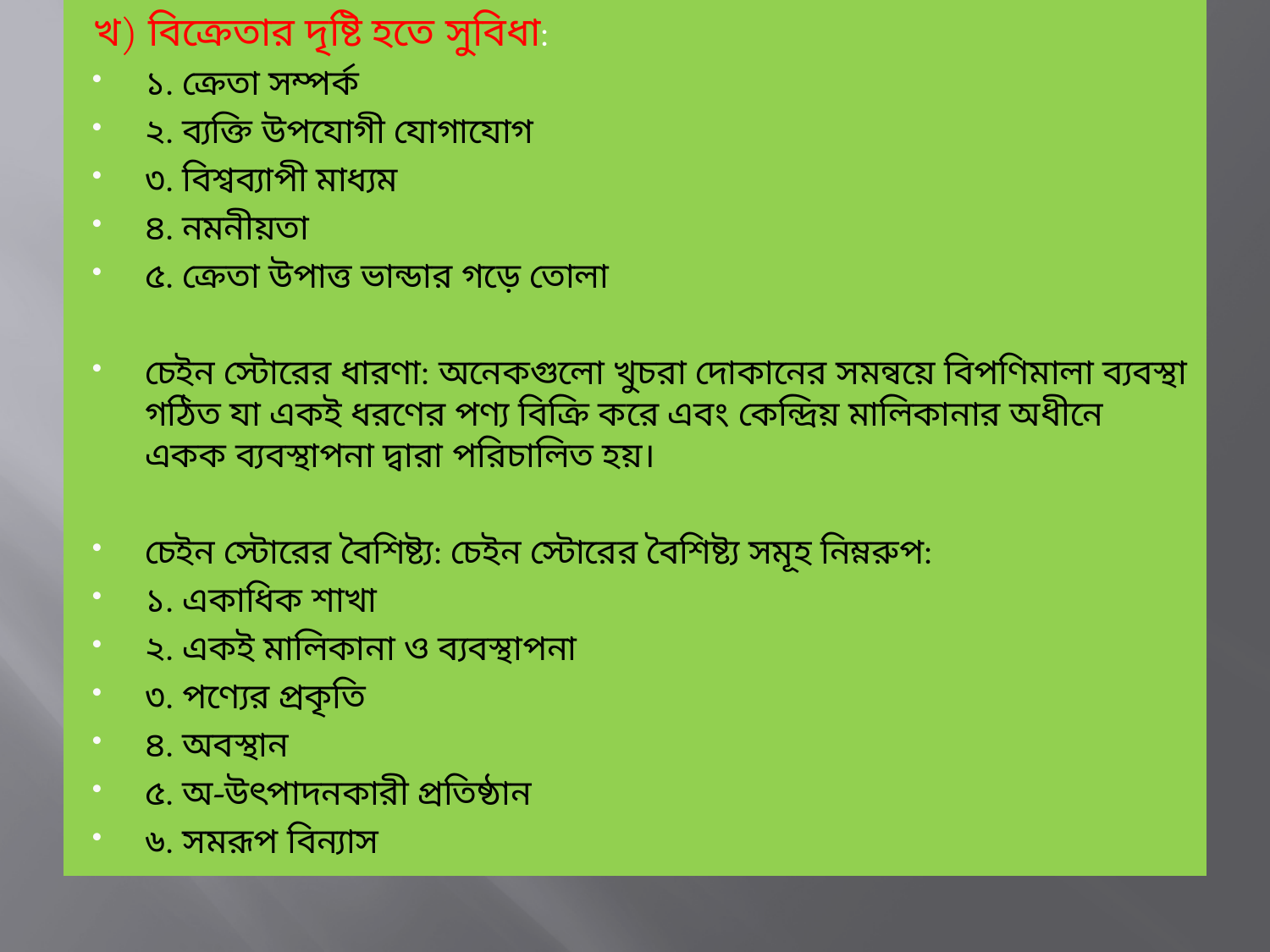

খ) বিক্রেতার দৃষ্টি হতে সুবিধা:
১. ক্রেতা সম্পর্ক
২. ব্যক্তি উপযোগী যোগাযোগ
৩. বিশ্বব্যাপী মাধ্যম
৪. নমনীয়তা
৫. ক্রেতা উপাত্ত ভান্ডার গড়ে তোলা

চেইন স্টোরের ধারণা: অনেকগুলো খুচরা দোকানের সমন্বয়ে বিপণিমালা ব্যবস্থা গঠিত যা একই ধরণের পণ্য বিক্রি করে এবং কেন্দ্রিয় মালিকানার অধীনে একক ব্যবস্থাপনা দ্বারা পরিচালিত হয়।

চেইন স্টোরের বৈশিষ্ট্য: চেইন স্টোরের বৈশিষ্ট্য সমূহ নিম্নরুপ:
১. একাধিক শাখা
২. একই মালিকানা ও ব্যবস্থাপনা
৩. পণ্যের প্রকৃতি
৪. অবস্থান
৫. অ-উৎপাদনকারী প্রতিষ্ঠান
৬. সমরূপ বিন্যাস